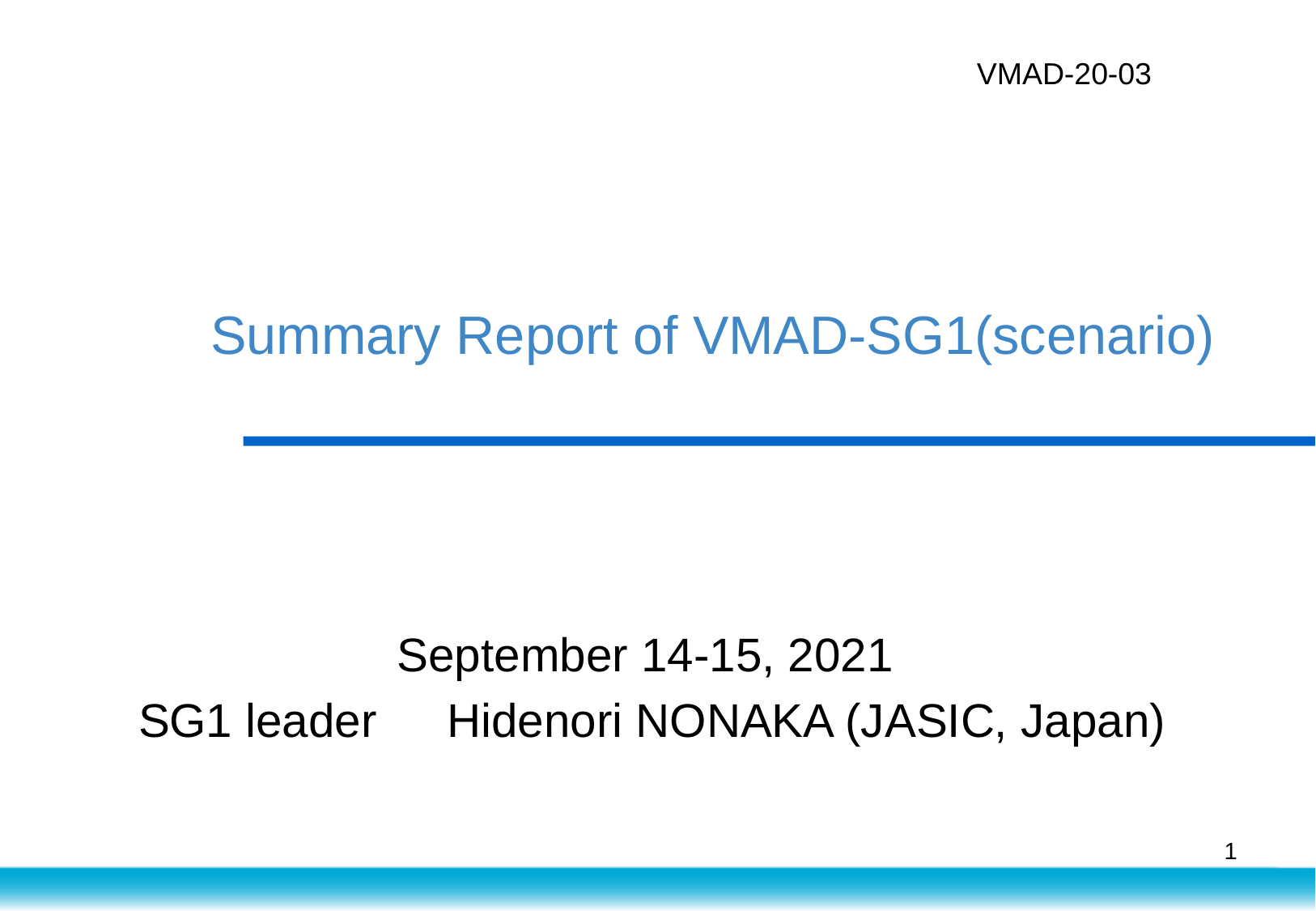

VMAD-20-03
# Summary Report of VMAD-SG1(scenario)
September 14-15, 2021
SG1 leader　Hidenori NONAKA (JASIC, Japan)
1